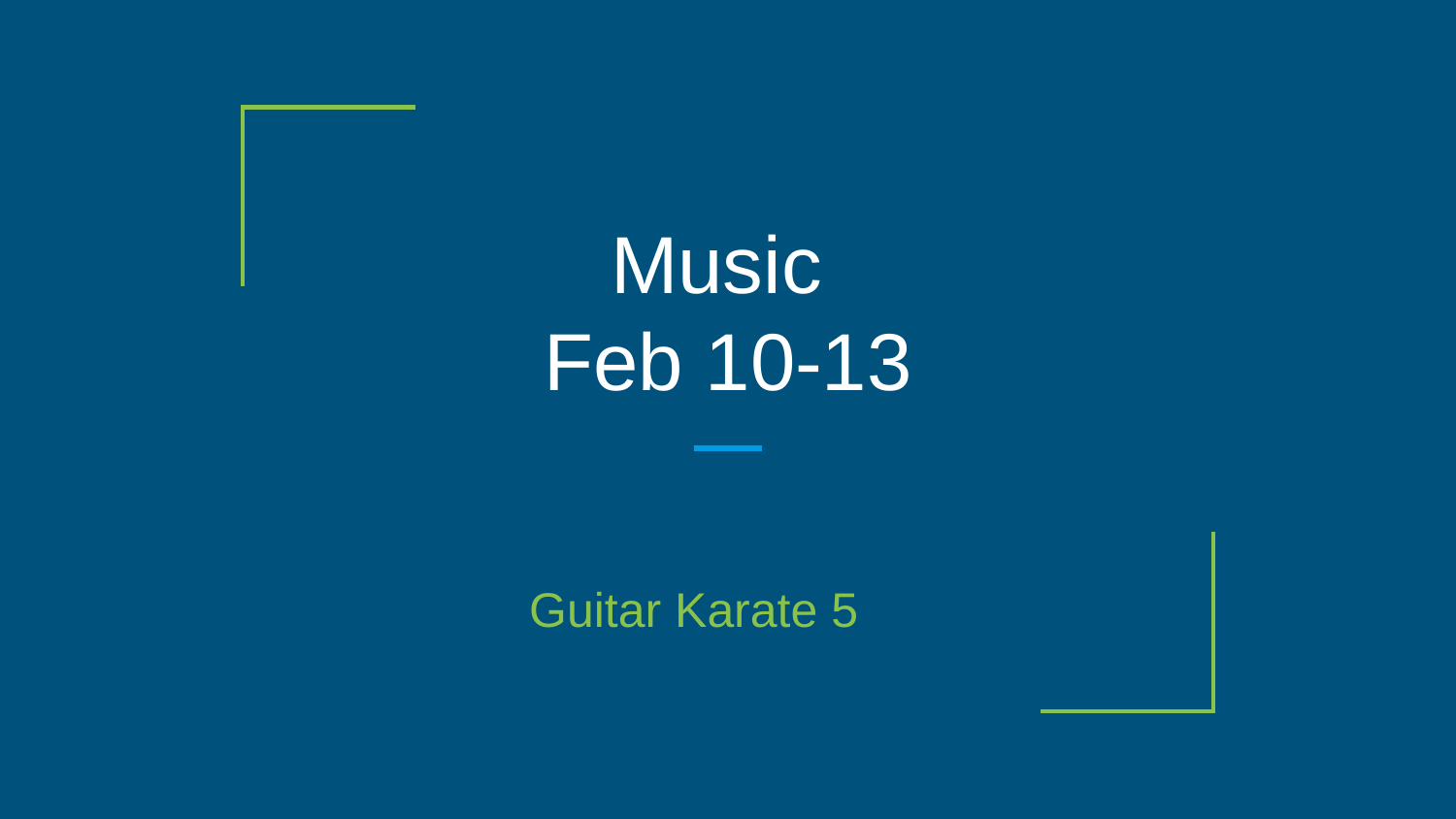

# Music
Feb 10-13

Guitar Karate 5